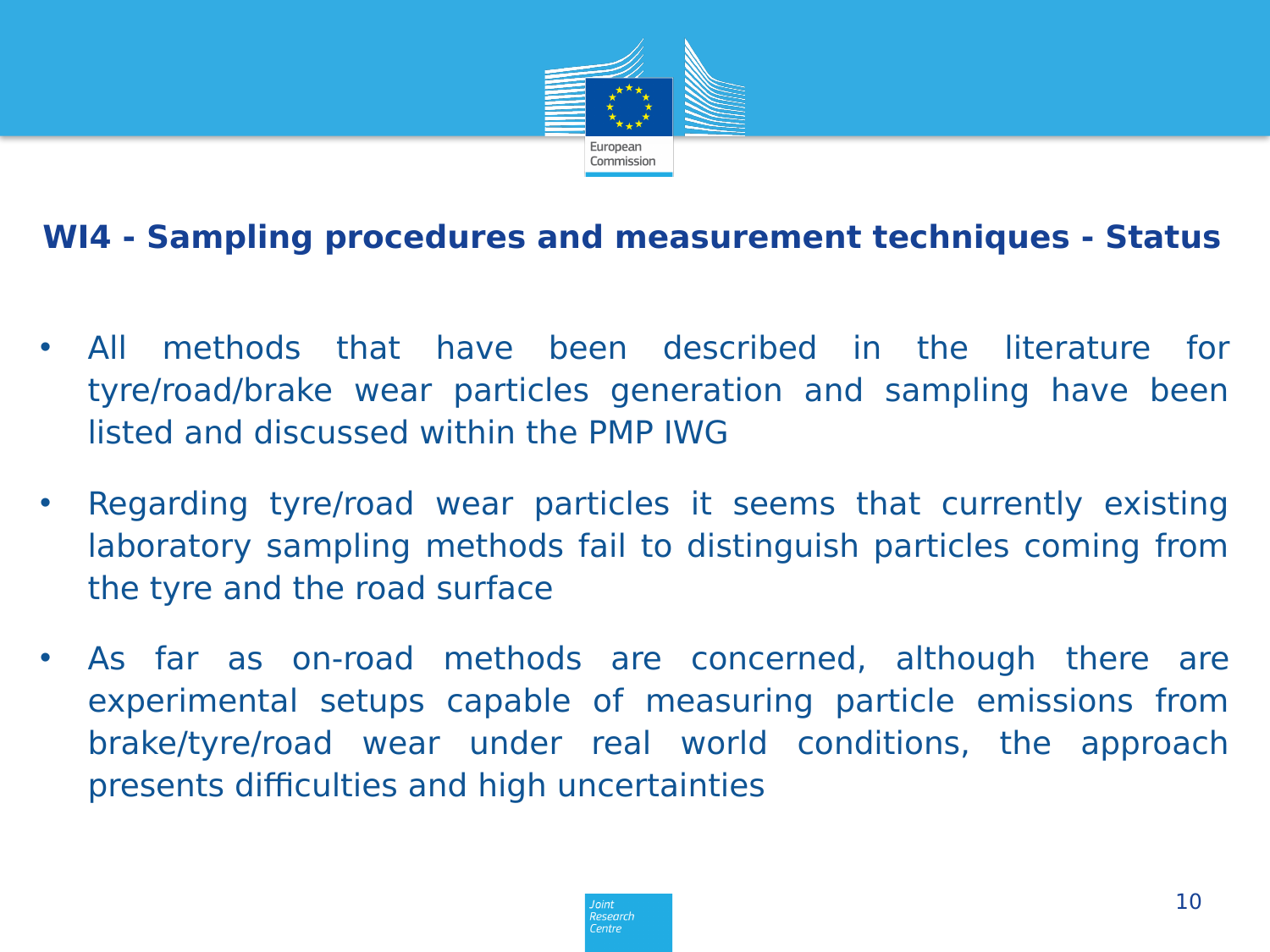

WI4 - Sampling procedures and measurement techniques - Status
All methods that have been described in the literature for tyre/road/brake wear particles generation and sampling have been listed and discussed within the PMP IWG
Regarding tyre/road wear particles it seems that currently existing laboratory sampling methods fail to distinguish particles coming from the tyre and the road surface
As far as on-road methods are concerned, although there are experimental setups capable of measuring particle emissions from brake/tyre/road wear under real world conditions, the approach presents difficulties and high uncertainties